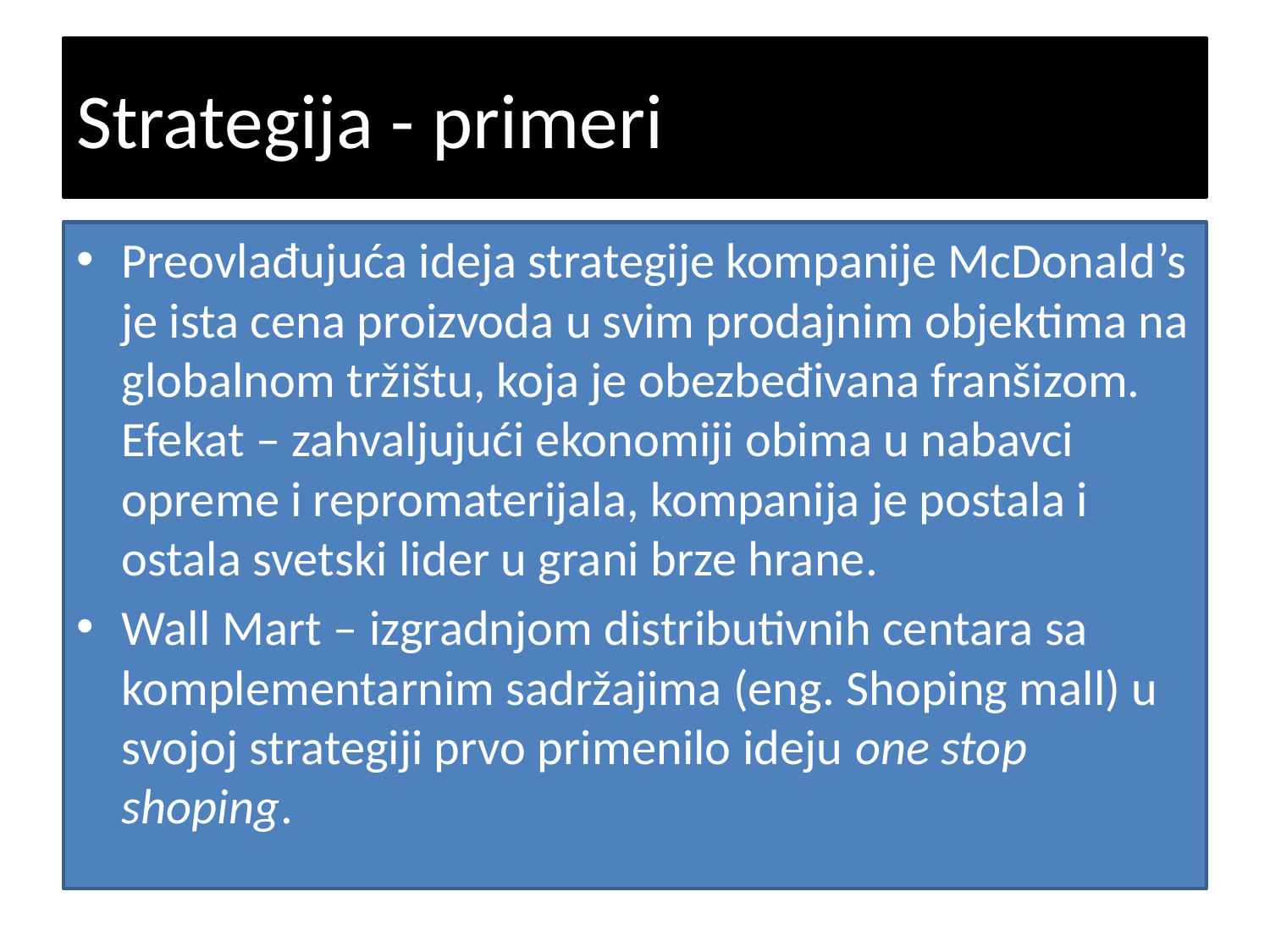

# Strategija - primeri
Preovlađujuća ideja strategije kompanije McDonald’s je ista cena proizvoda u svim prodajnim objektima na globalnom tržištu, koja je obezbeđivana franšizom. Efekat – zahvaljujući ekonomiji obima u nabavci opreme i repromaterijala, kompanija je postala i ostala svetski lider u grani brze hrane.
Wall Mart – izgradnjom distributivnih centara sa komplementarnim sadržajima (eng. Shoping mall) u svojoj strategiji prvo primenilo ideju one stop shoping.